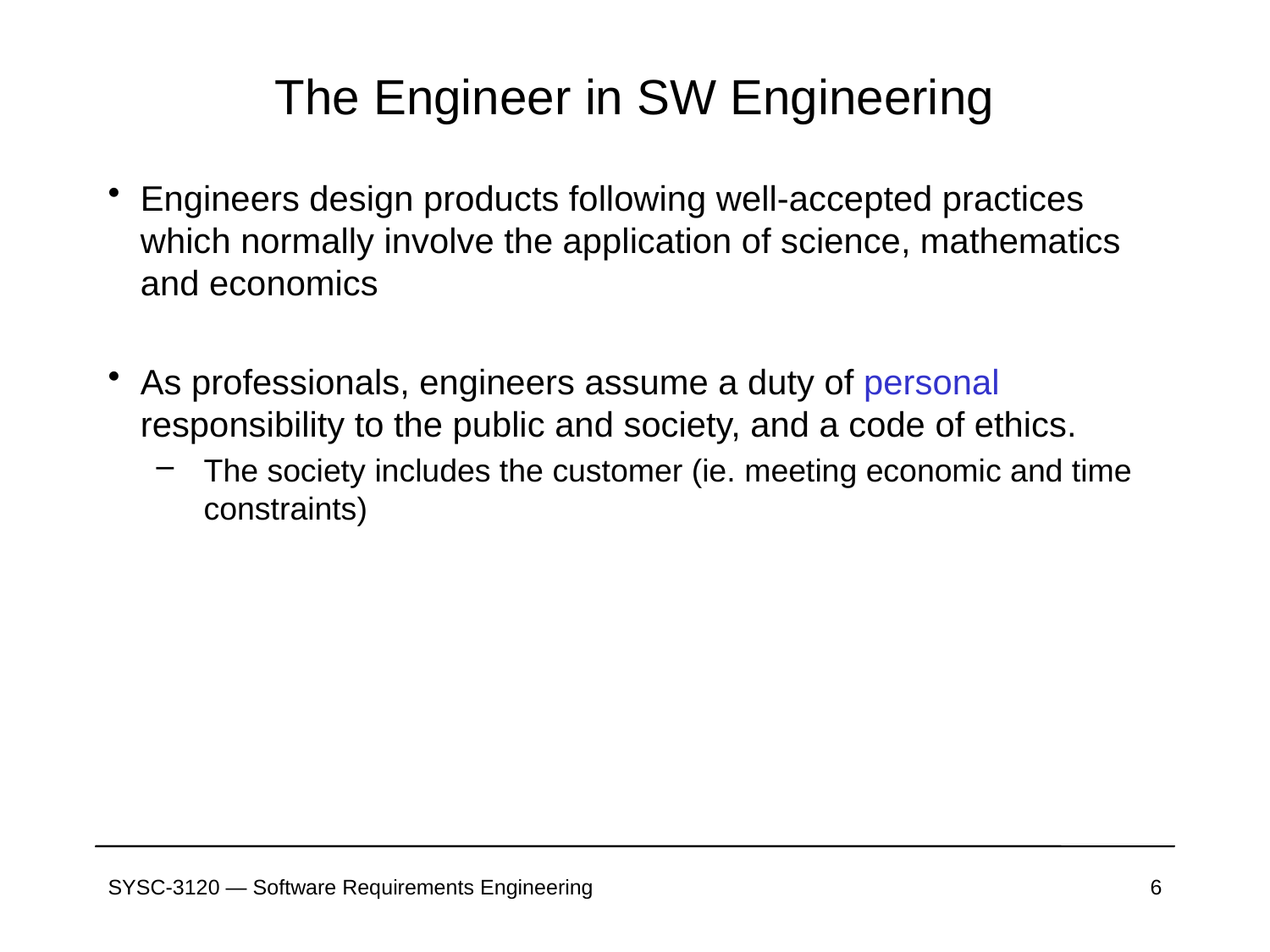

# The Engineer in SW Engineering
Engineers design products following well-accepted practices which normally involve the application of science, mathematics and economics

As professionals, engineers assume a duty of personal responsibility to the public and society, and a code of ethics.
The society includes the customer (ie. meeting economic and time constraints)
SYSC-3120 — Software Requirements Engineering
6